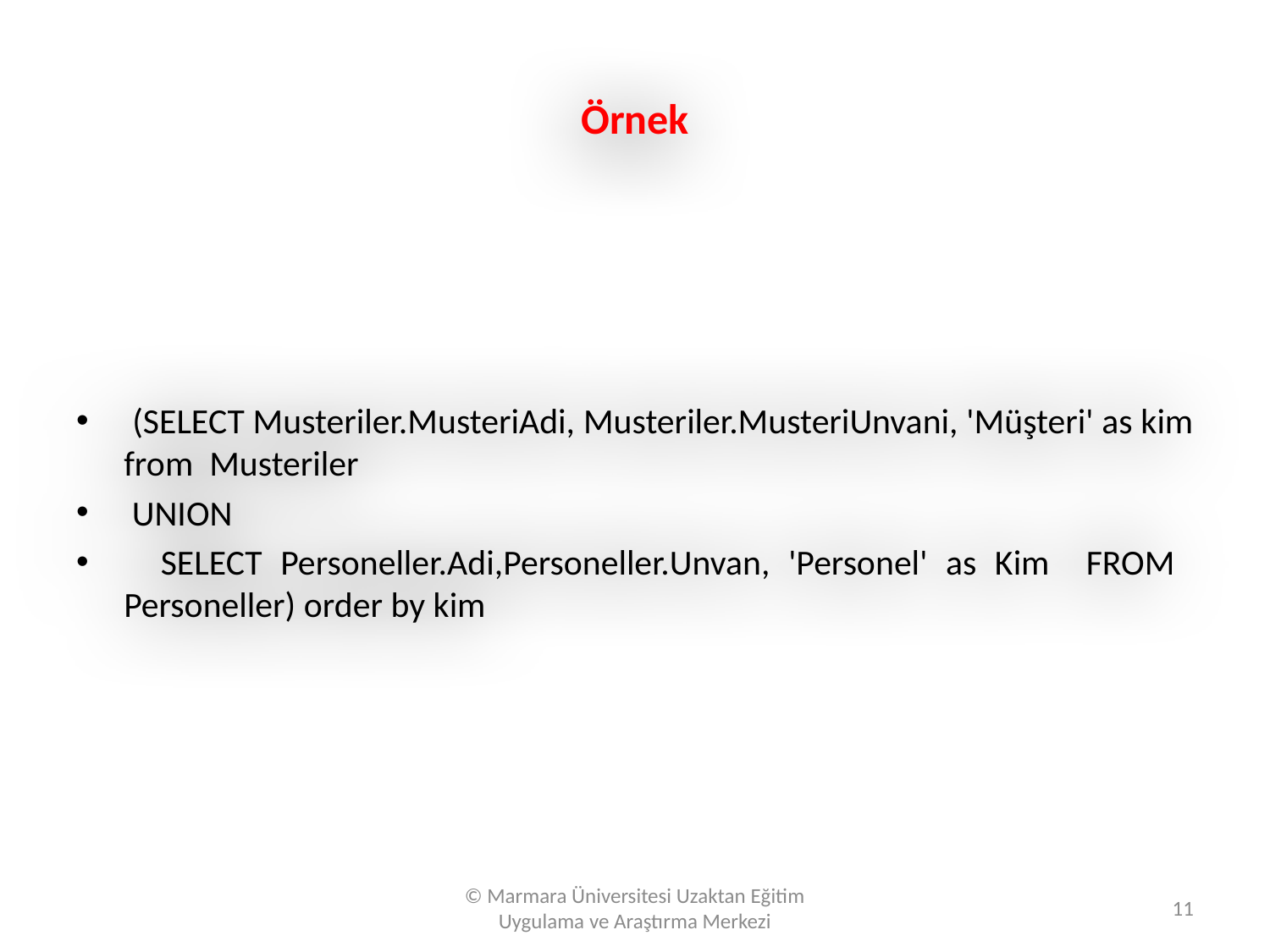

# Örnek
 (SELECT Musteriler.MusteriAdi, Musteriler.MusteriUnvani, 'Müşteri' as kim from  Musteriler
 UNION
  SELECT Personeller.Adi,Personeller.Unvan, 'Personel' as Kim  FROM  Personeller) order by kim

© Marmara Üniversitesi Uzaktan Eğitim Uygulama ve Araştırma Merkezi
11